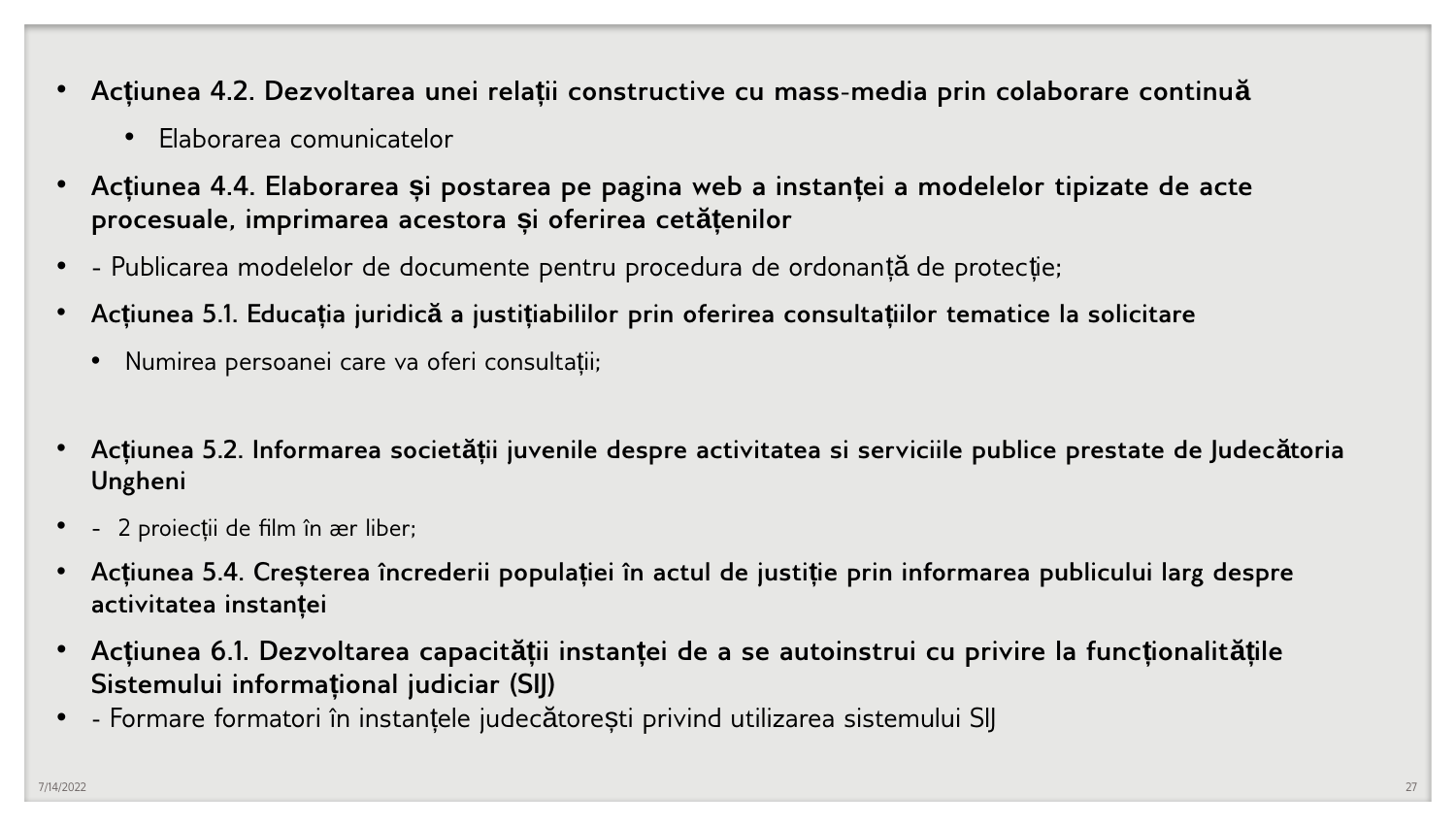

Acțiunea 4.2. Dezvoltarea unei relații constructive cu mass-media prin colaborare continuă
Elaborarea comunicatelor
Acțiunea 4.4. Elaborarea și postarea pe pagina web a instanței a modelelor tipizate de acte procesuale, imprimarea acestora și oferirea cetățenilor
- Publicarea modelelor de documente pentru procedura de ordonanță de protecție;
Acțiunea 5.1. Educația juridică a justițiabililor prin oferirea consultațiilor tematice la solicitare
Numirea persoanei care va oferi consultații;

Acțiunea 5.2. Informarea societății juvenile despre activitatea si serviciile publice prestate de Judecătoria Ungheni
-  2 proiecții de film în aer liber;​
Acțiunea 5.4. Creșterea încrederii populației în actul de justiție prin informarea publicului larg despre activitatea instanței
Acțiunea 6.1. Dezvoltarea capacității instanței de a se autoinstrui cu privire la funcționalitățile Sistemului informațional judiciar (SIJ)
- Formare formatori în instanțele judecătorești privind utilizarea sistemului SIJ

7/14/2022
27